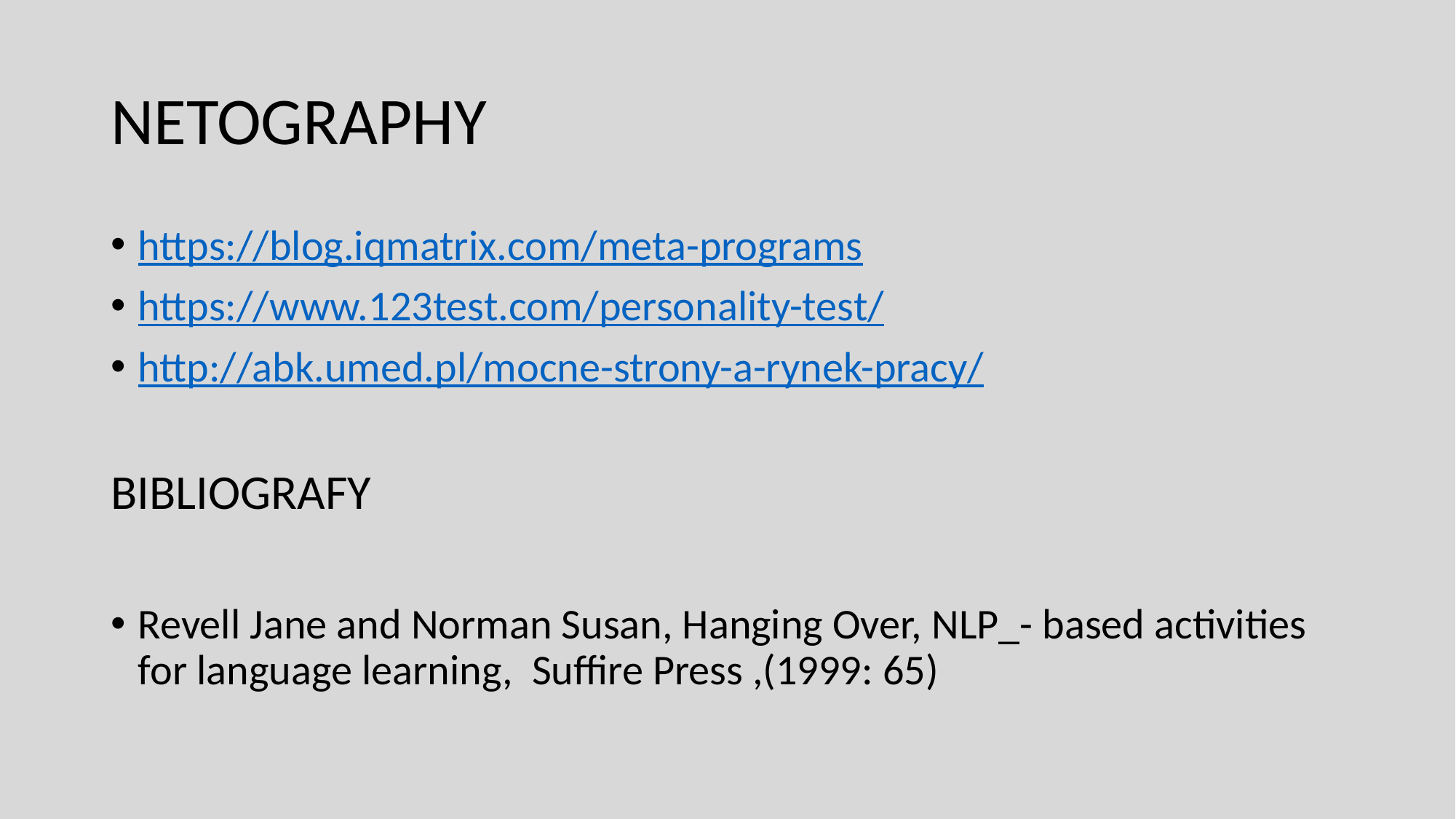

# NETOGRAPHY
https://blog.iqmatrix.com/meta-programs
https://www.123test.com/personality-test/
http://abk.umed.pl/mocne-strony-a-rynek-pracy/

BIBLIOGRAFY

Revell Jane and Norman Susan, Hanging Over, NLP_- based activities for language learning,  Suffire Press ,(1999: 65)